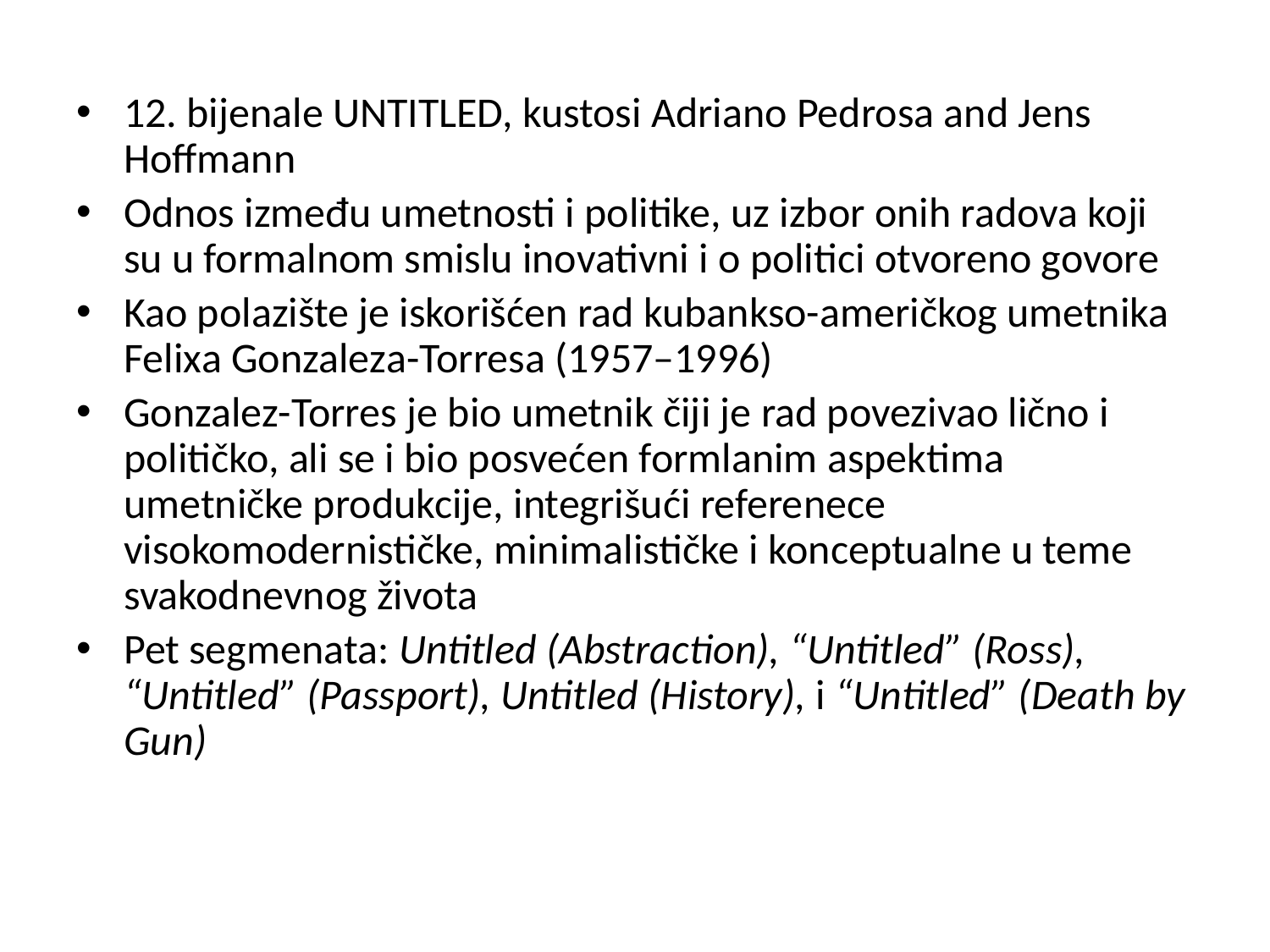

#
12. bijenale UNTITLED, kustosi Adriano Pedrosa and Jens Hoffmann
Odnos između umetnosti i politike, uz izbor onih radova koji su u formalnom smislu inovativni i o politici otvoreno govore
Kao polazište je iskorišćen rad kubankso-američkog umetnika Felixa Gonzaleza-Torresa (1957–1996)
Gonzalez-Torres je bio umetnik čiji je rad povezivao lično i političko, ali se i bio posvećen formlanim aspektima umetničke produkcije, integrišući referenece visokomodernističke, minimalističke i konceptualne u teme svakodnevnog života
Pet segmenata: Untitled (Abstraction), “Untitled” (Ross), “Untitled” (Passport), Untitled (History), i “Untitled” (Death by Gun)